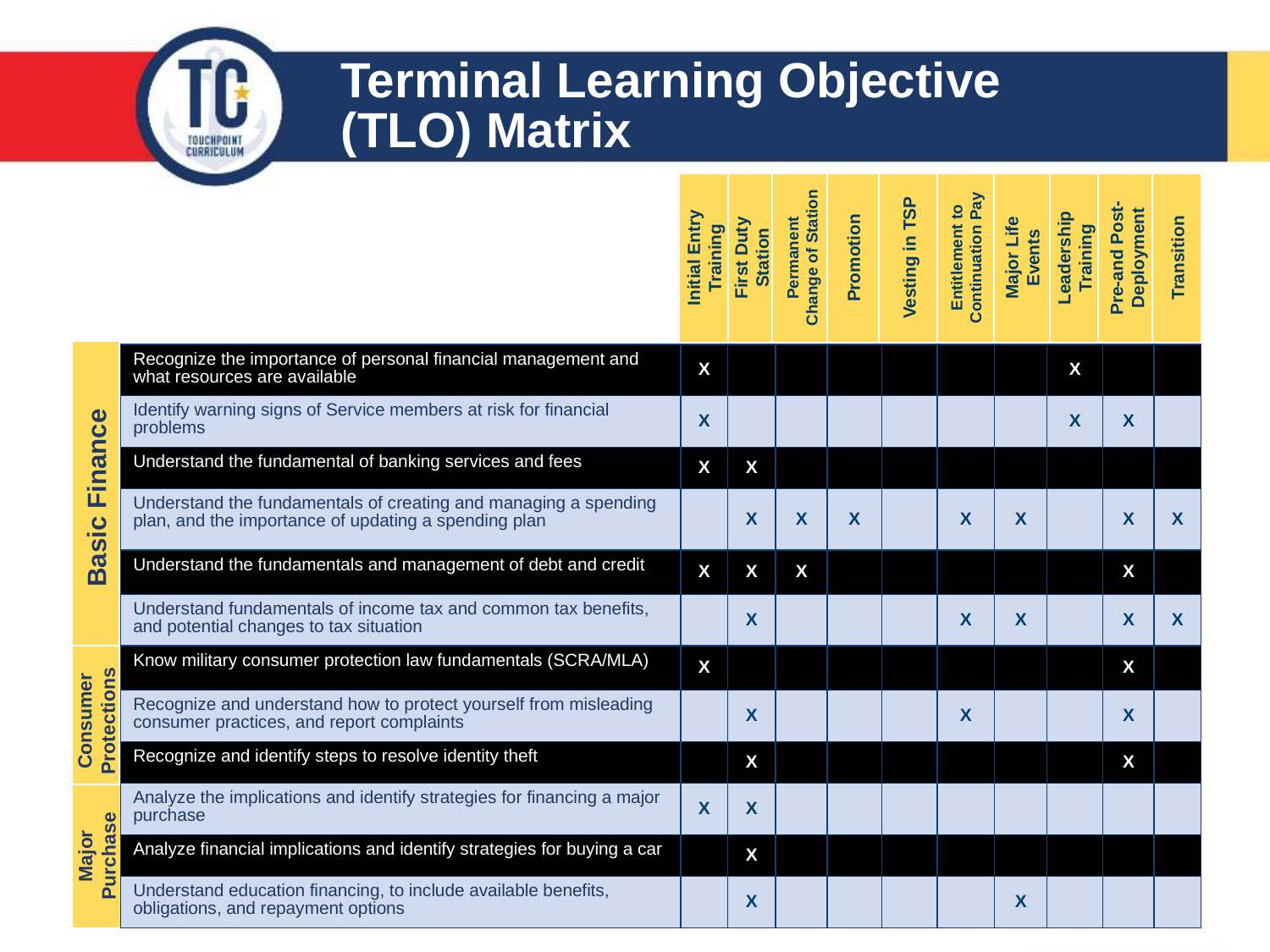

# Terminal Learning Objective (TLO) Matrix
Permanent Change of Station
Vesting in TSP
Entitlement to Continuation Pay
Major Life Events
Pre-and Post- Deployment
Promotion
Initial Entry Training
Leadership Training
Transition
First Duty Station
| Recognize the importance of personal financial management and what resources are available | X |  |  |  |  |  |  | X |  |  |
| --- | --- | --- | --- | --- | --- | --- | --- | --- | --- | --- |
| Identify warning signs of Service members at risk for financial problems | X |  |  |  |  |  |  | X | X |  |
| Understand the fundamental of banking services and fees | X | X |  |  |  |  |  |  |  |  |
| Understand the fundamentals of creating and managing a spending plan, and the importance of updating a spending plan |  | X | X | X |  | X | X |  | X | X |
| Understand the fundamentals and management of debt and credit | X | X | X |  |  |  |  |  | X |  |
| Understand fundamentals of income tax and common tax benefits, and potential changes to tax situation |  | X |  |  |  | X | X |  | X | X |
| Know military consumer protection law fundamentals (SCRA/MLA) | X |  |  |  |  |  |  |  | X |  |
| Recognize and understand how to protect yourself from misleading consumer practices, and report complaints |  | X |  |  |  | X |  |  | X |  |
| Recognize and identify steps to resolve identity theft |  | X |  |  |  |  |  |  | X |  |
| Analyze the implications and identify strategies for financing a major purchase | X | X |  |  |  |  |  |  |  |  |
| Analyze financial implications and identify strategies for buying a car |  | X |  |  |  |  |  |  |  |  |
| Understand education financing, to include available benefits, obligations, and repayment options |  | X |  |  |  |  | X |  |  |  |
Basic Finance
Consumer Protections

Major Purchase